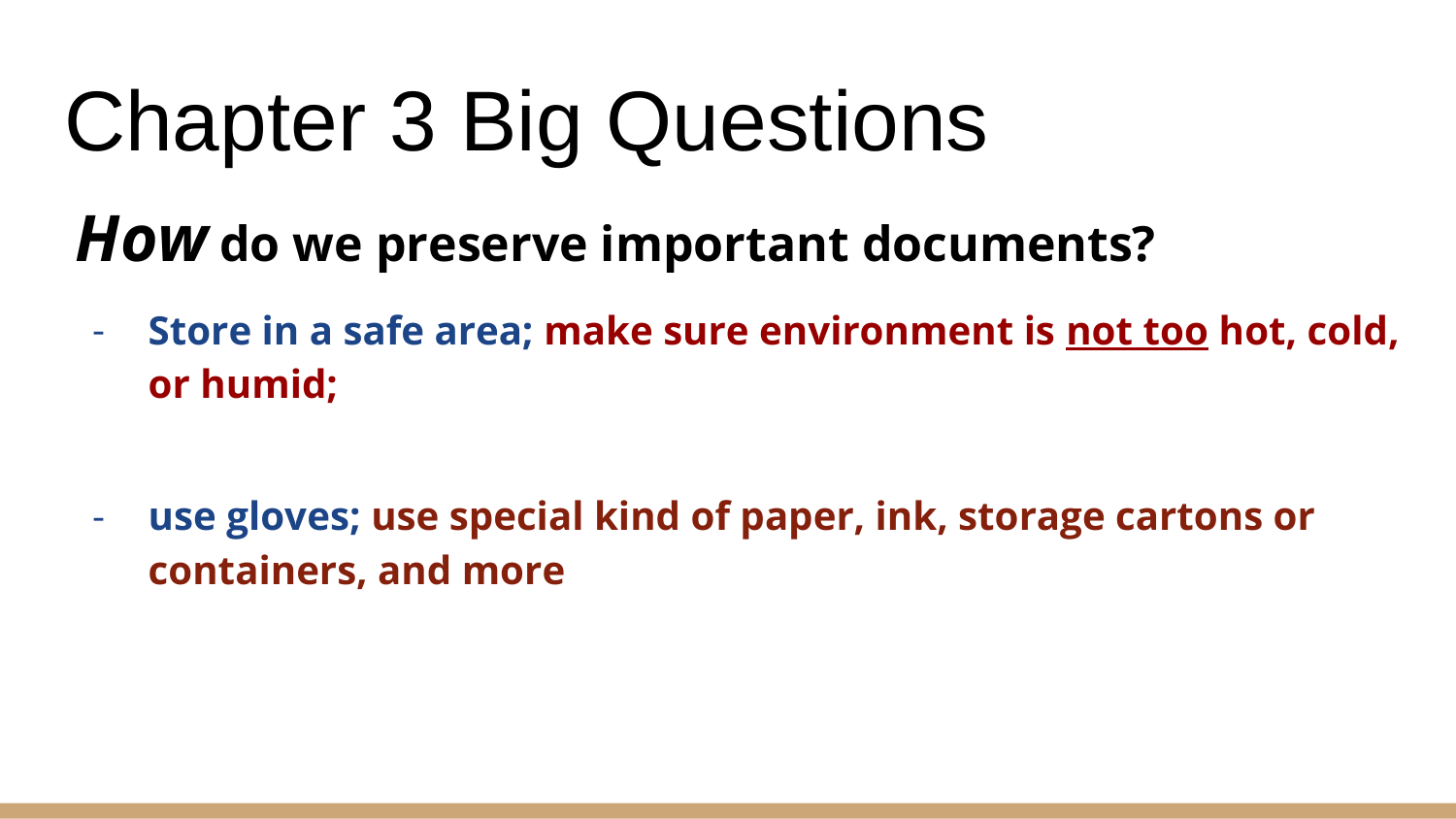

# Chapter 3 Big Questions
How do we preserve important documents?
Store in a safe area; make sure environment is not too hot, cold, or humid;

use gloves; use special kind of paper, ink, storage cartons or containers, and more